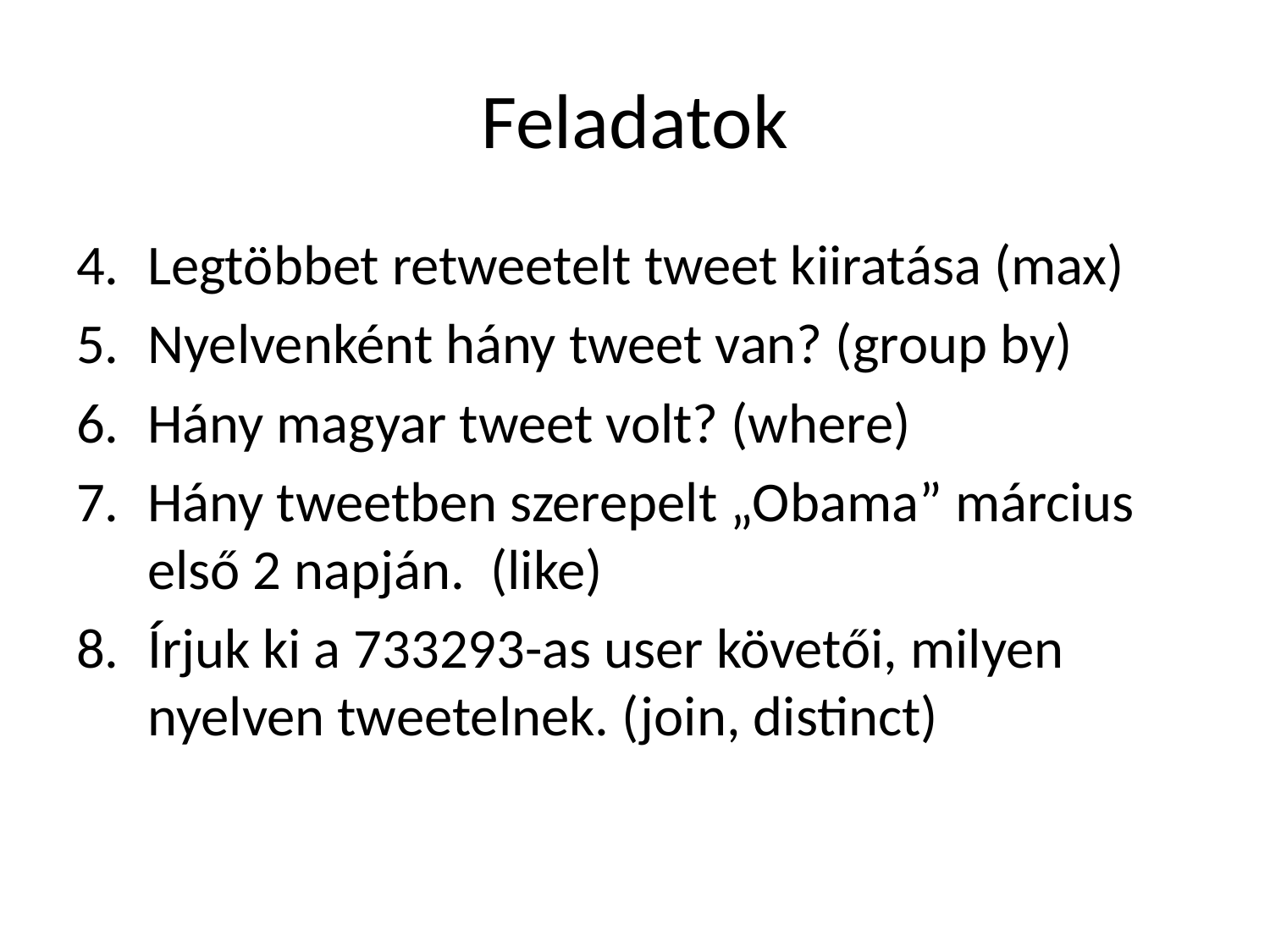

# Feladatok
Legtöbbet retweetelt tweet kiiratása (max)
Nyelvenként hány tweet van? (group by)
Hány magyar tweet volt? (where)
Hány tweetben szerepelt „Obama” március első 2 napján.  (like)
Írjuk ki a 733293-as user követői, milyen nyelven tweetelnek. (join, distinct)